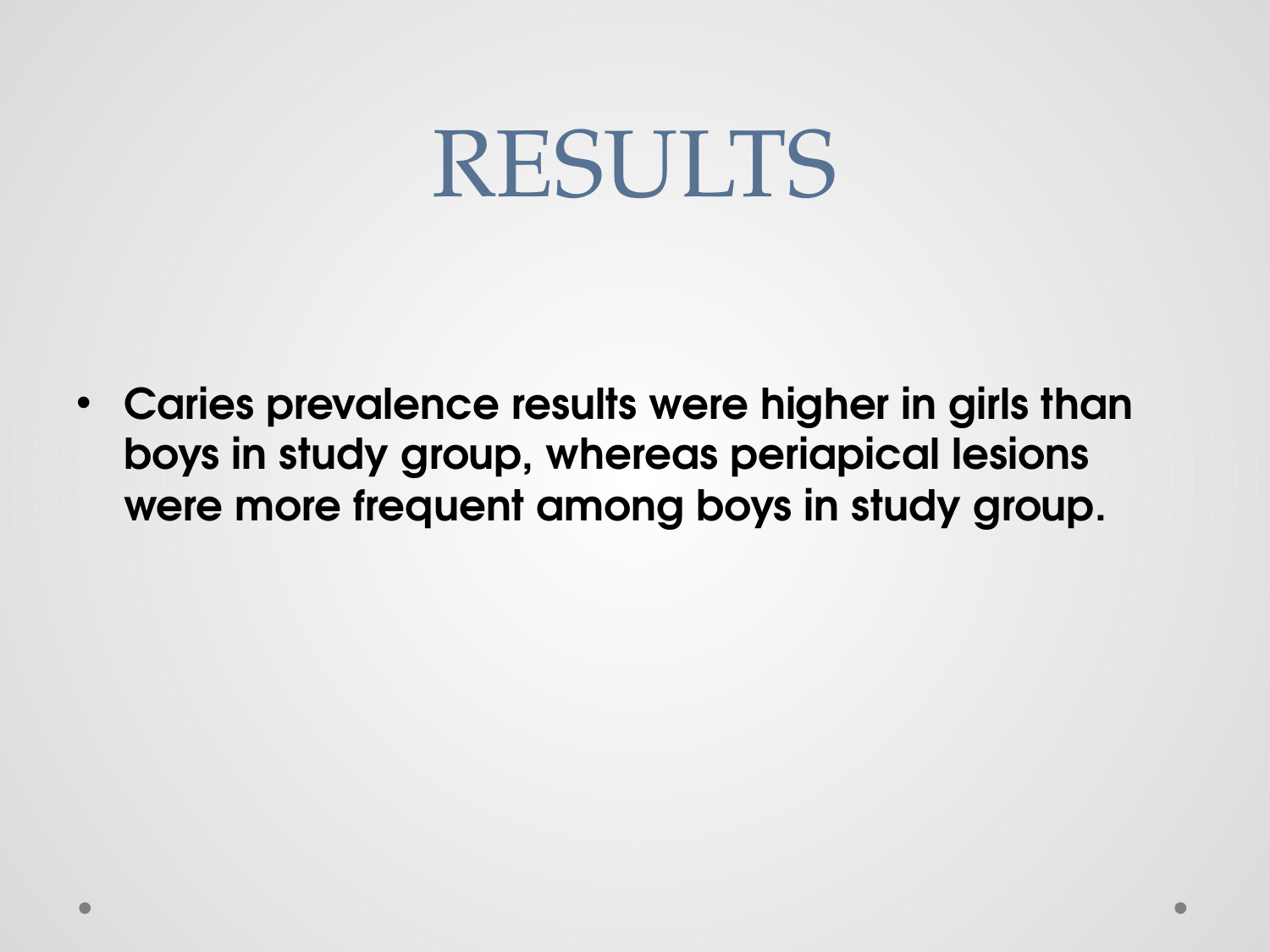

# RESULTS
Caries prevalence results were higher in girls than boys in study group, whereas periapical lesions were more frequent among boys in study group.